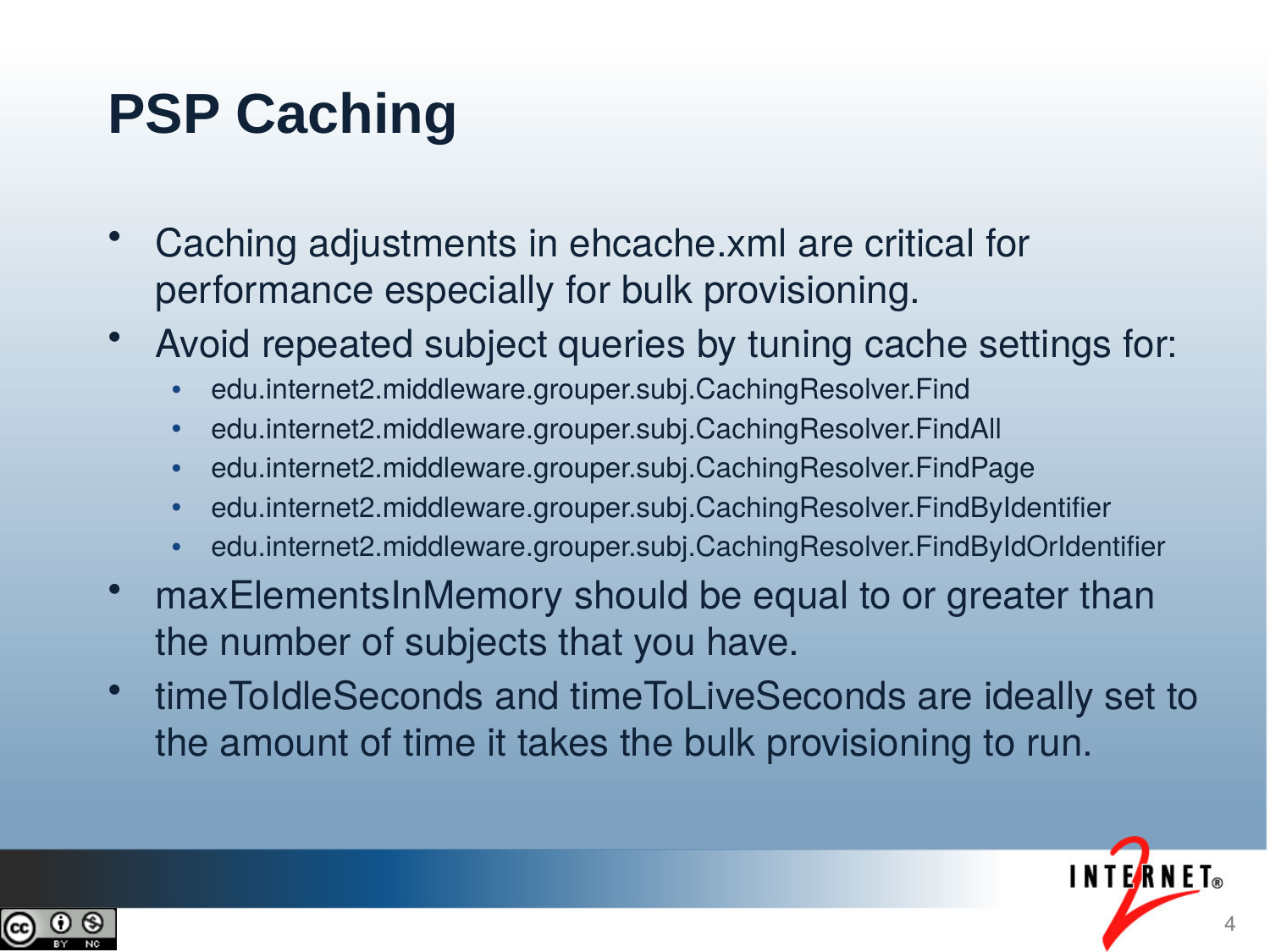

# PSP Caching
Caching adjustments in ehcache.xml are critical for performance especially for bulk provisioning.
Avoid repeated subject queries by tuning cache settings for:
edu.internet2.middleware.grouper.subj.CachingResolver.Find
edu.internet2.middleware.grouper.subj.CachingResolver.FindAll
edu.internet2.middleware.grouper.subj.CachingResolver.FindPage
edu.internet2.middleware.grouper.subj.CachingResolver.FindByIdentifier
edu.internet2.middleware.grouper.subj.CachingResolver.FindByIdOrIdentifier
maxElementsInMemory should be equal to or greater than the number of subjects that you have.
timeToIdleSeconds and timeToLiveSeconds are ideally set to the amount of time it takes the bulk provisioning to run.
4